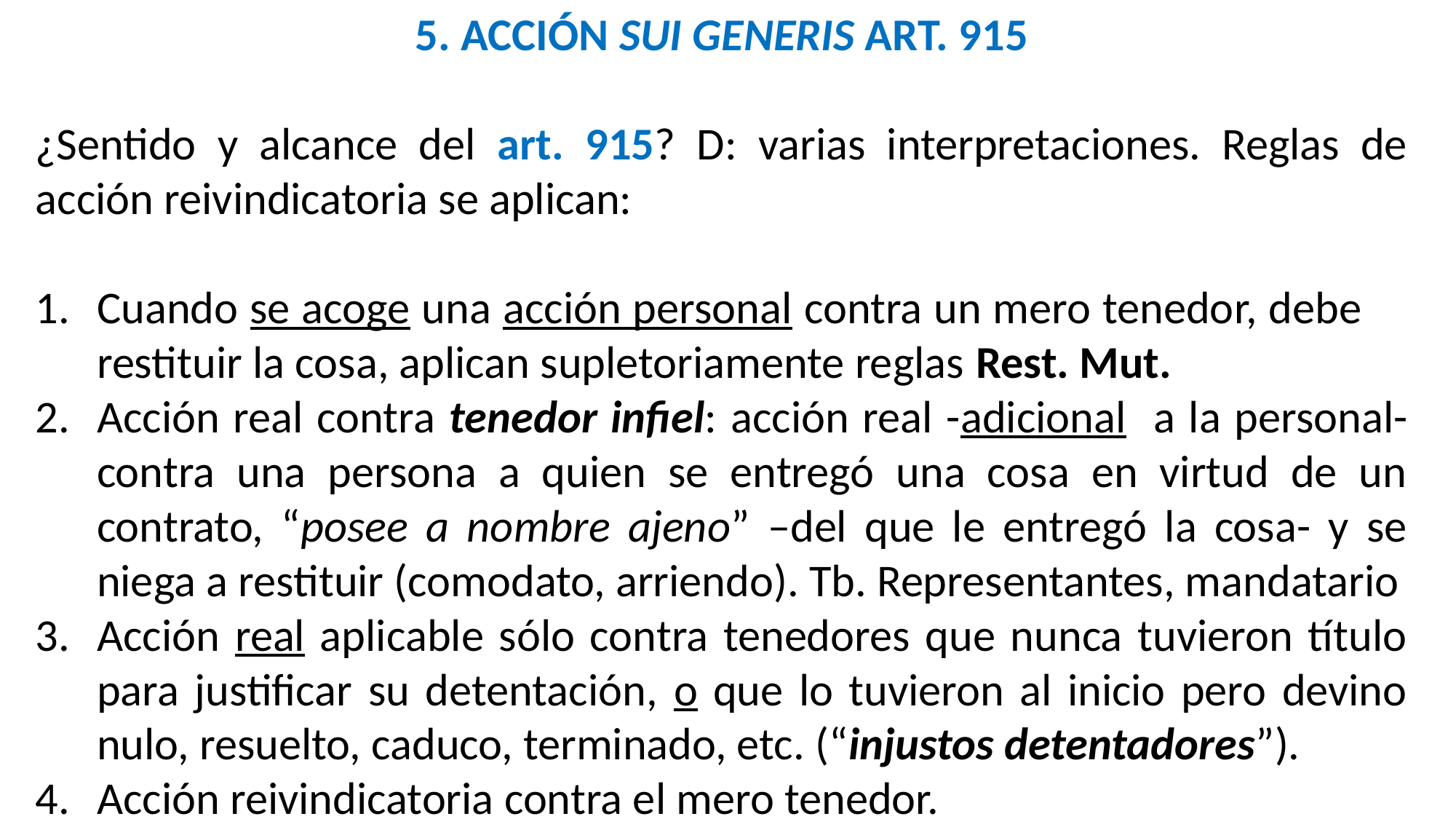

5. ACCIÓN SUI GENERIS ART. 915

¿Sentido y alcance del art. 915? D: varias interpretaciones. Reglas de acción reivindicatoria se aplican:

Cuando se acoge una acción personal contra un mero tenedor, debe     restituir la cosa, aplican supletoriamente reglas Rest. Mut.
Acción real contra tenedor infiel: acción real -adicional  a la personal- contra una persona a quien se entregó una cosa en virtud de un contrato, “posee a nombre ajeno” –del que le entregó la cosa- y se niega a restituir (comodato, arriendo). Tb. Representantes, mandatario
Acción real aplicable sólo contra tenedores que nunca tuvieron título para justificar su detentación, o que lo tuvieron al inicio pero devino nulo, resuelto, caduco, terminado, etc. (“injustos detentadores”).
Acción reivindicatoria contra el mero tenedor.